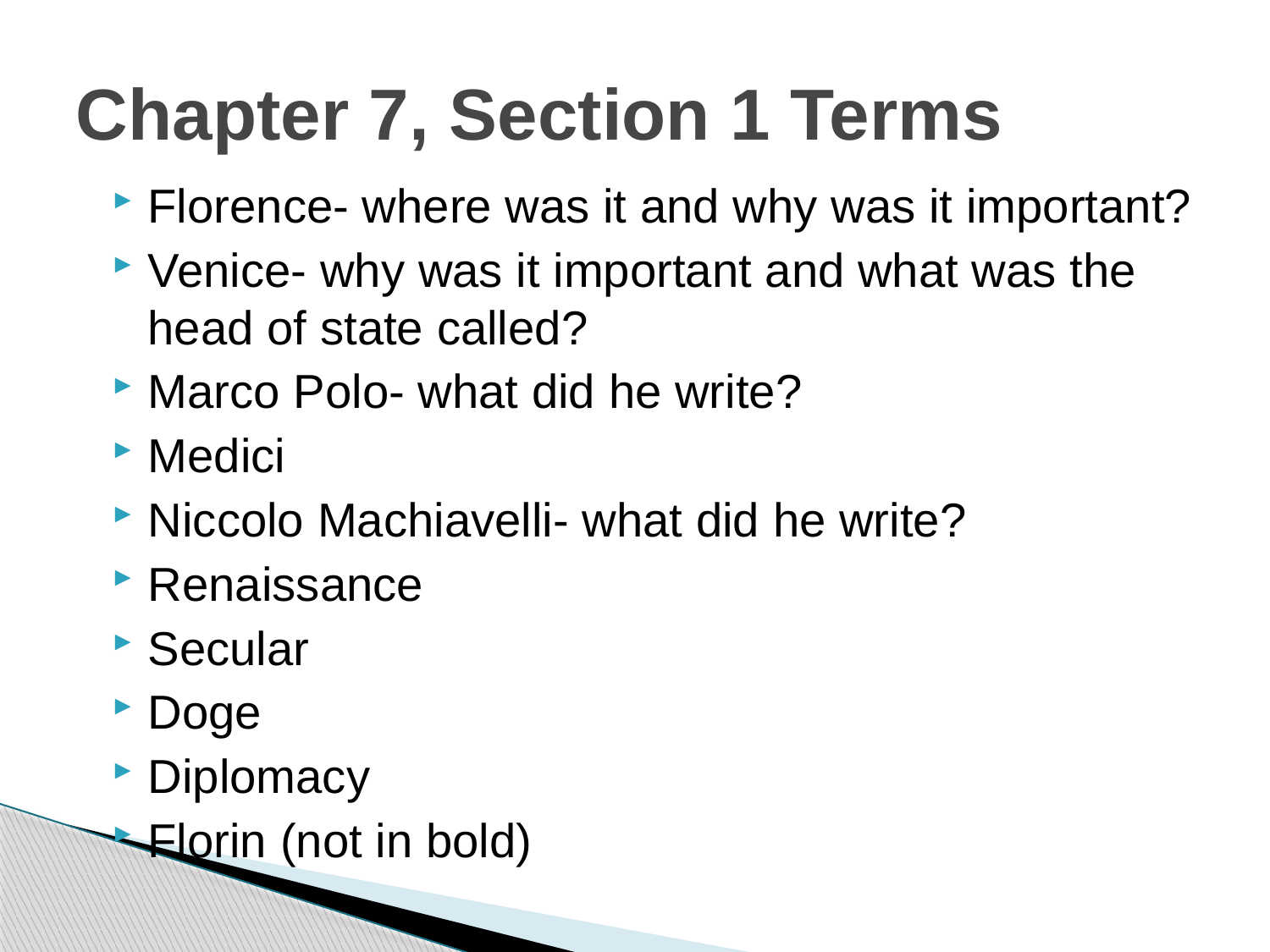

# Chapter 7, Section 1 Terms
Florence- where was it and why was it important?
Venice- why was it important and what was the head of state called?
Marco Polo- what did he write?
Medici
Niccolo Machiavelli- what did he write?
Renaissance
Secular
Doge
Diplomacy
Florin (not in bold)